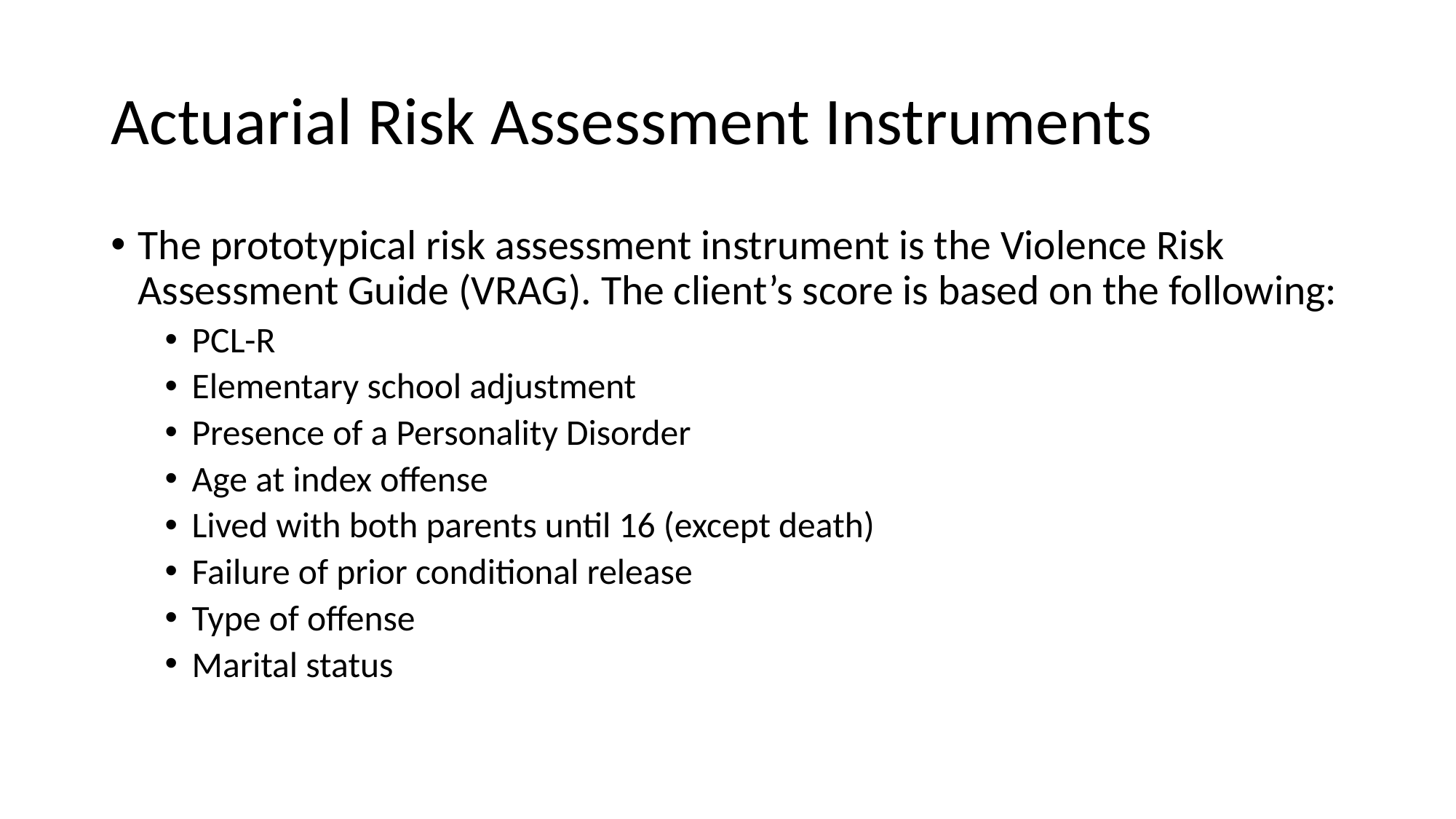

# Actuarial Risk Assessment Instruments
The prototypical risk assessment instrument is the Violence Risk Assessment Guide (VRAG). The client’s score is based on the following:
PCL-R
Elementary school adjustment
Presence of a Personality Disorder
Age at index offense
Lived with both parents until 16 (except death)
Failure of prior conditional release
Type of offense
Marital status